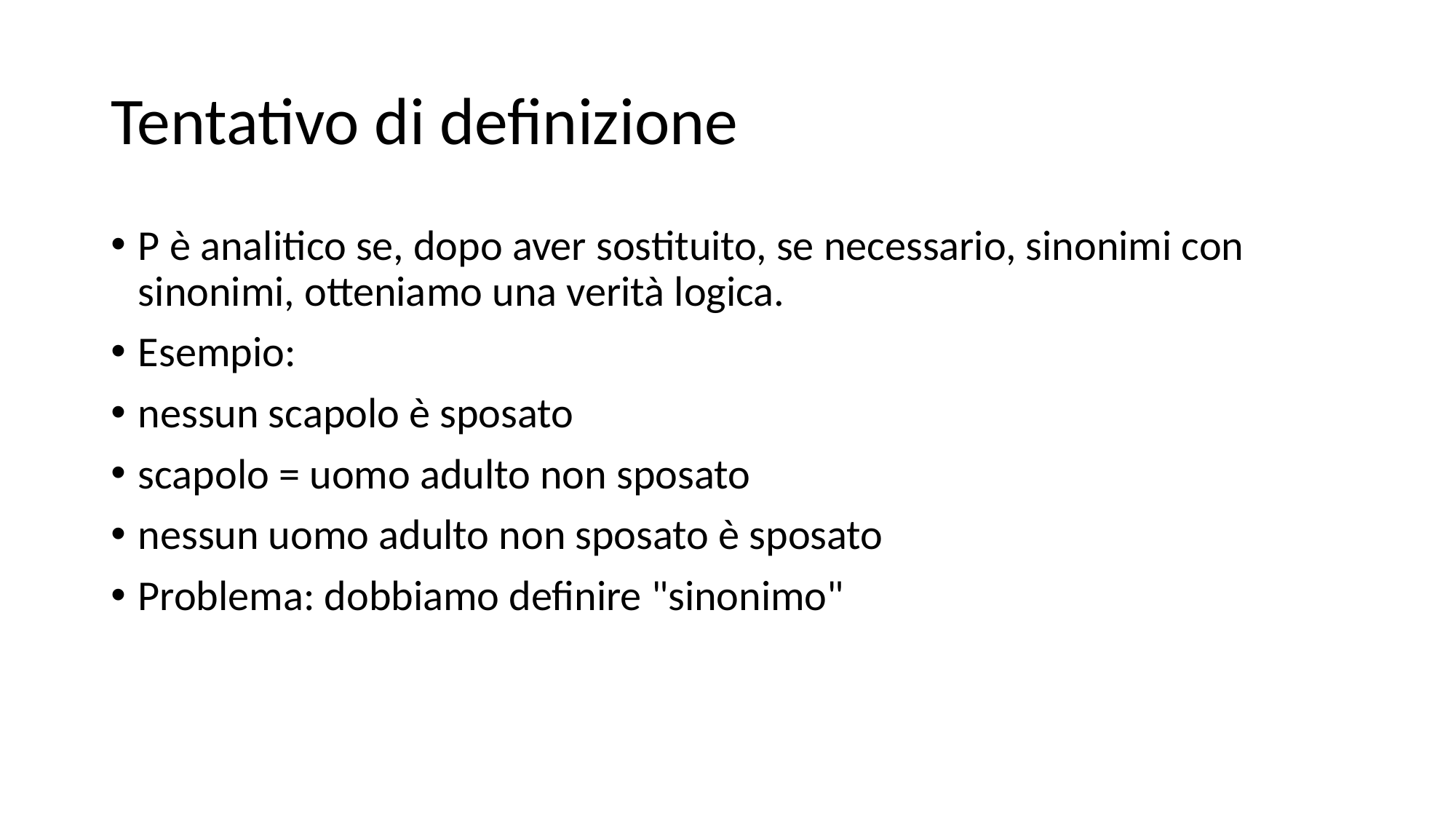

# Tentativo di definizione
P è analitico se, dopo aver sostituito, se necessario, sinonimi con sinonimi, otteniamo una verità logica.
Esempio:
nessun scapolo è sposato
scapolo = uomo adulto non sposato
nessun uomo adulto non sposato è sposato
Problema: dobbiamo definire "sinonimo"